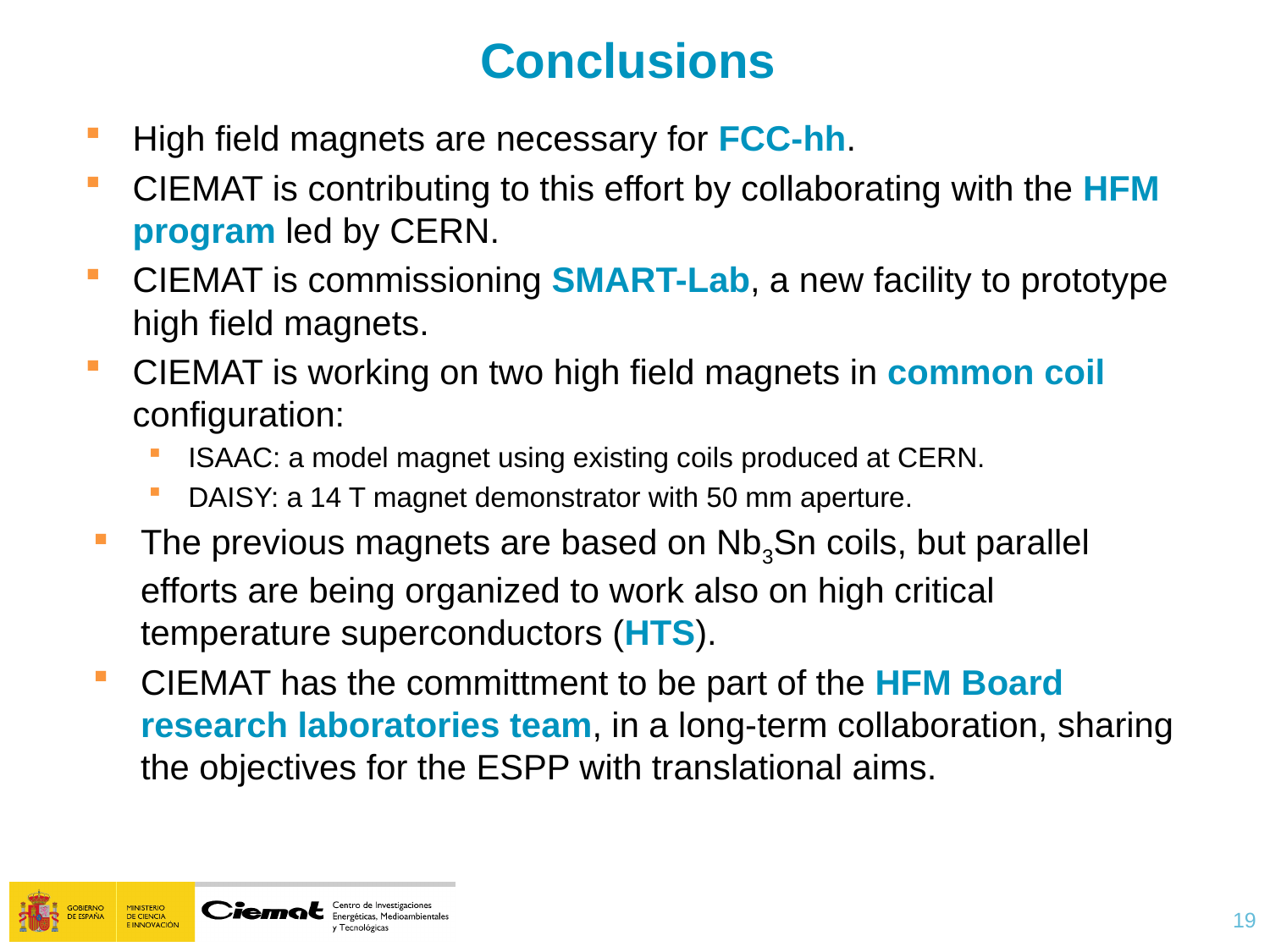

Conclusions
High field magnets are necessary for FCC-hh.
CIEMAT is contributing to this effort by collaborating with the HFM program led by CERN.
CIEMAT is commissioning SMART-Lab, a new facility to prototype high field magnets.
CIEMAT is working on two high field magnets in common coil configuration:
ISAAC: a model magnet using existing coils produced at CERN.
DAISY: a 14 T magnet demonstrator with 50 mm aperture.
The previous magnets are based on Nb3Sn coils, but parallel efforts are being organized to work also on high critical temperature superconductors (HTS).
CIEMAT has the committment to be part of the HFM Board research laboratories team, in a long-term collaboration, sharing the objectives for the ESPP with translational aims.

19